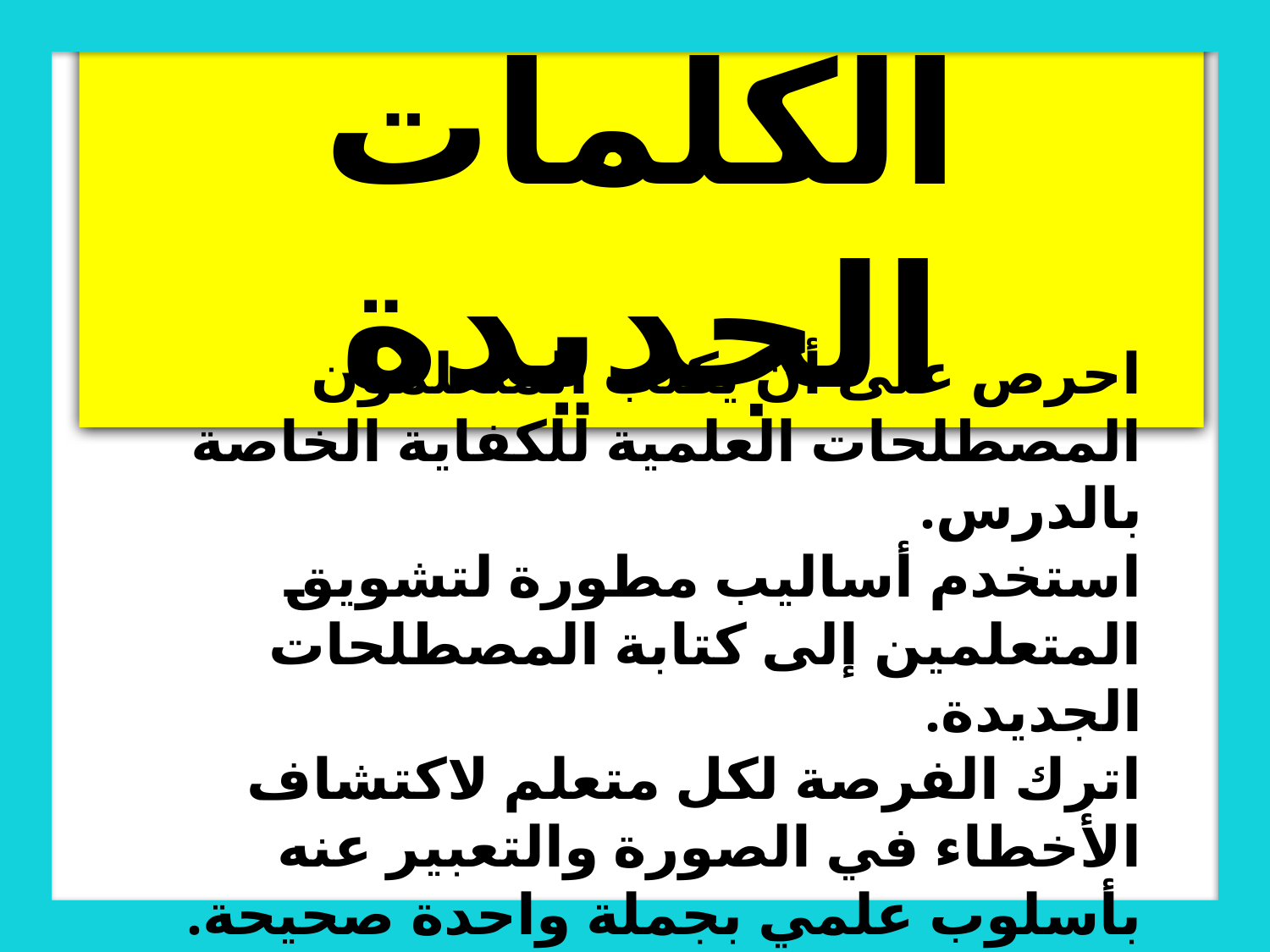

الكلمات الجديدة
احرص على أن يكتب المتعلمون المصطلحات العلمية للكفاية الخاصة بالدرس.
استخدم أساليب مطورة لتشويق المتعلمين إلى كتابة المصطلحات الجديدة.
اترك الفرصة لكل متعلم لاكتشاف الأخطاء في الصورة والتعبير عنه بأسلوب علمي بجملة واحدة صحيحة.
احرص على عدم توحيد الإجابات بين المتعلمين وعدم قبول أي تعبيرات غير مناسبة.